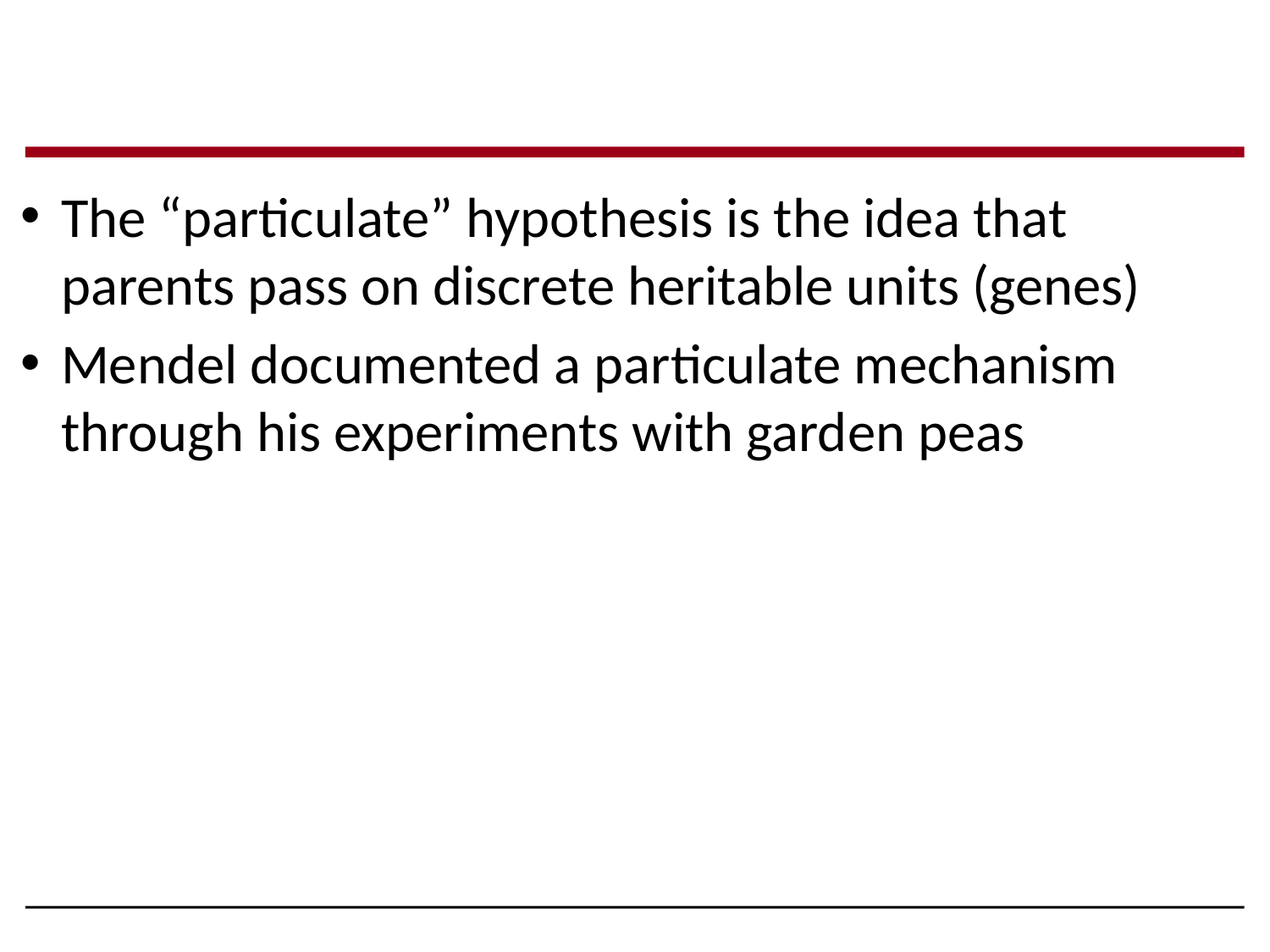

The “particulate” hypothesis is the idea that parents pass on discrete heritable units (genes)
Mendel documented a particulate mechanism through his experiments with garden peas